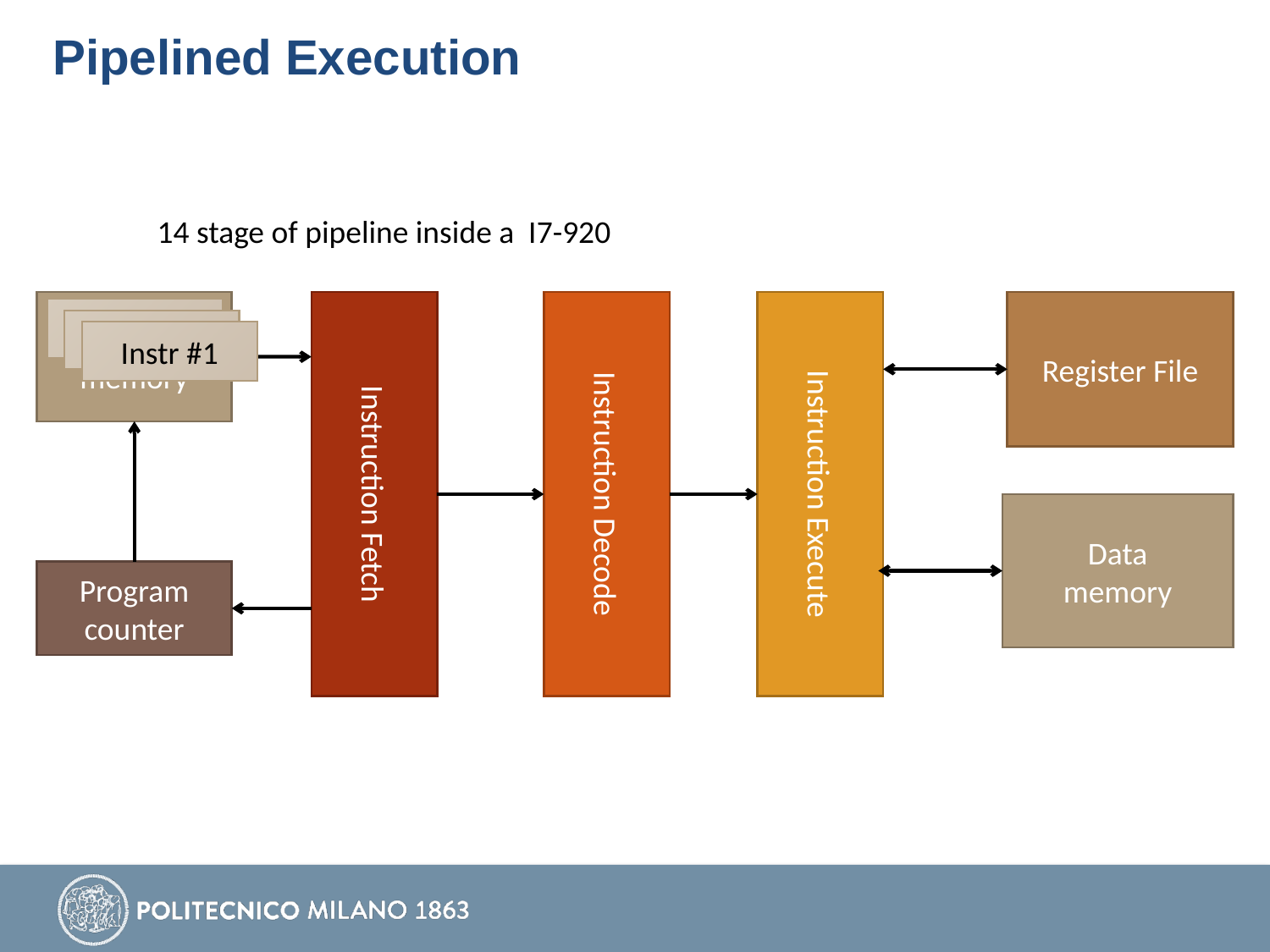

# Pipelined Execution
14 stage of pipeline inside a  I7-920

Instruction memory
Instruction Fetch
Instruction Decode
Instruction Execute
Register File
Instr #3
Instr #2
Instr #1

Data
memory
Program
counter